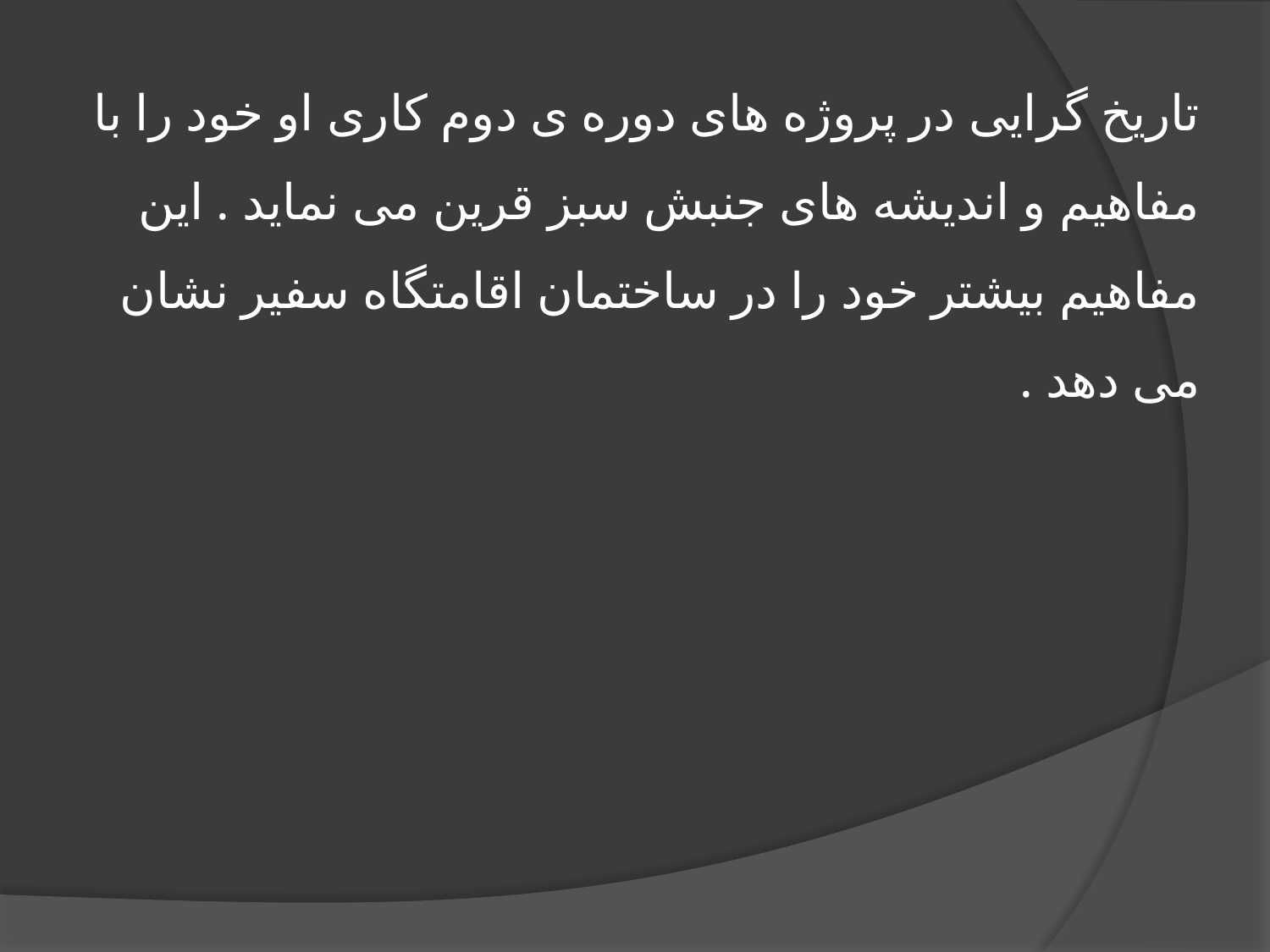

# تاریخ گرایی در پروژه های دوره ی دوم کاری او خود را با مفاهیم و اندیشه های جنبش سبز قرین می نماید . این مفاهیم بیشتر خود را در ساختمان اقامتگاه سفیر نشان می دهد .